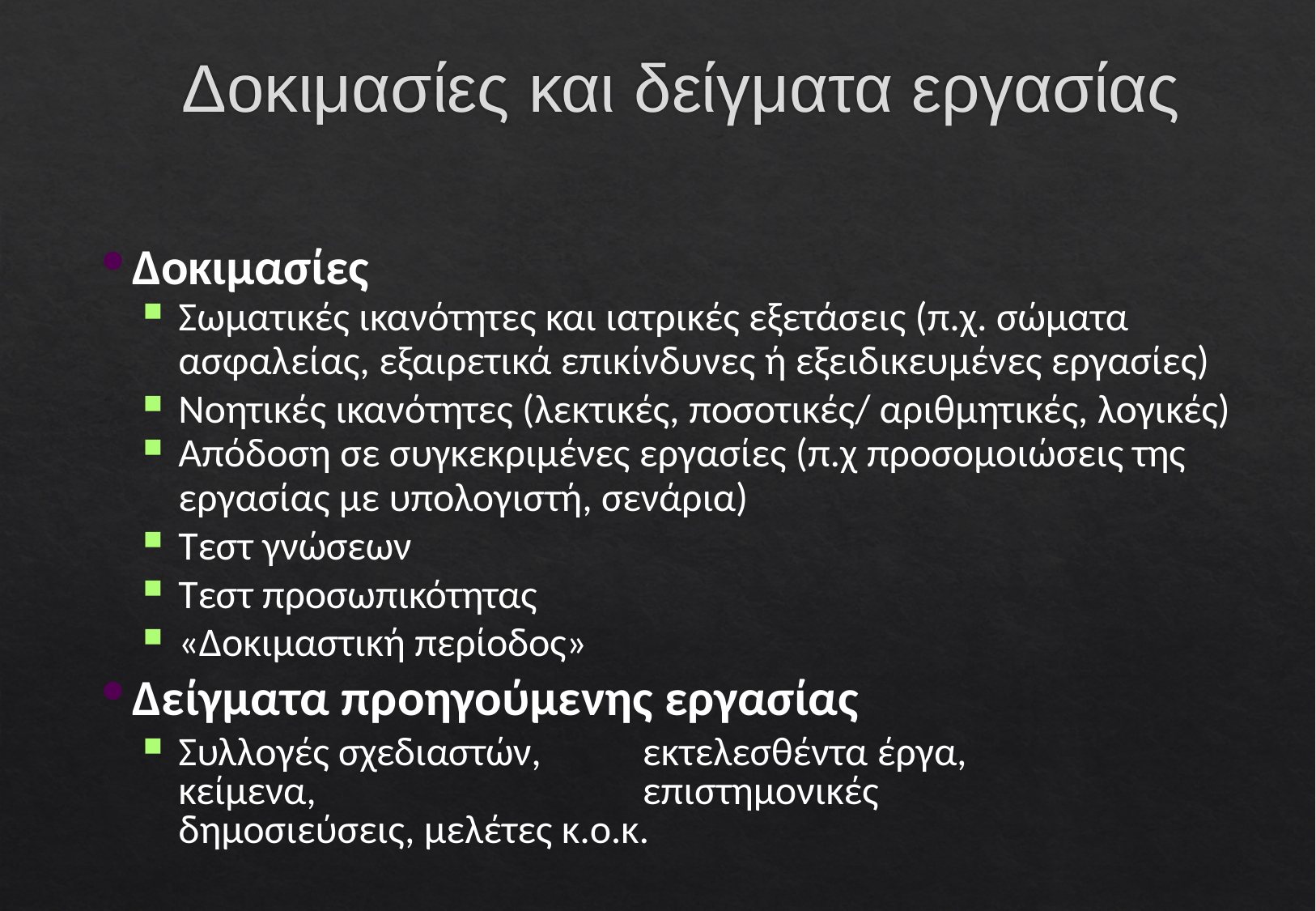

# Δοκιμασίες και δείγματα εργασίας
Δοκιμασίες
Σωματικές ικανότητες και ιατρικές εξετάσεις (π.χ. σώματα
ασφαλείας, εξαιρετικά επικίνδυνες ή εξειδικευμένες εργασίες)
Νοητικές ικανότητες (λεκτικές, ποσοτικές/ αριθμητικές, λογικές)
Απόδοση σε συγκεκριμένες εργασίες (π.χ προσομοιώσεις της
εργασίας με υπολογιστή, σενάρια)
Τεστ γνώσεων
Τεστ προσωπικότητας
«Δοκιμαστική περίοδος»
Δείγματα προηγούμενης εργασίας
Συλλογές σχεδιαστών,	εκτελεσθέντα έργα, κείμενα, 	επιστημονικές δημοσιεύσεις, μελέτες κ.ο.κ.